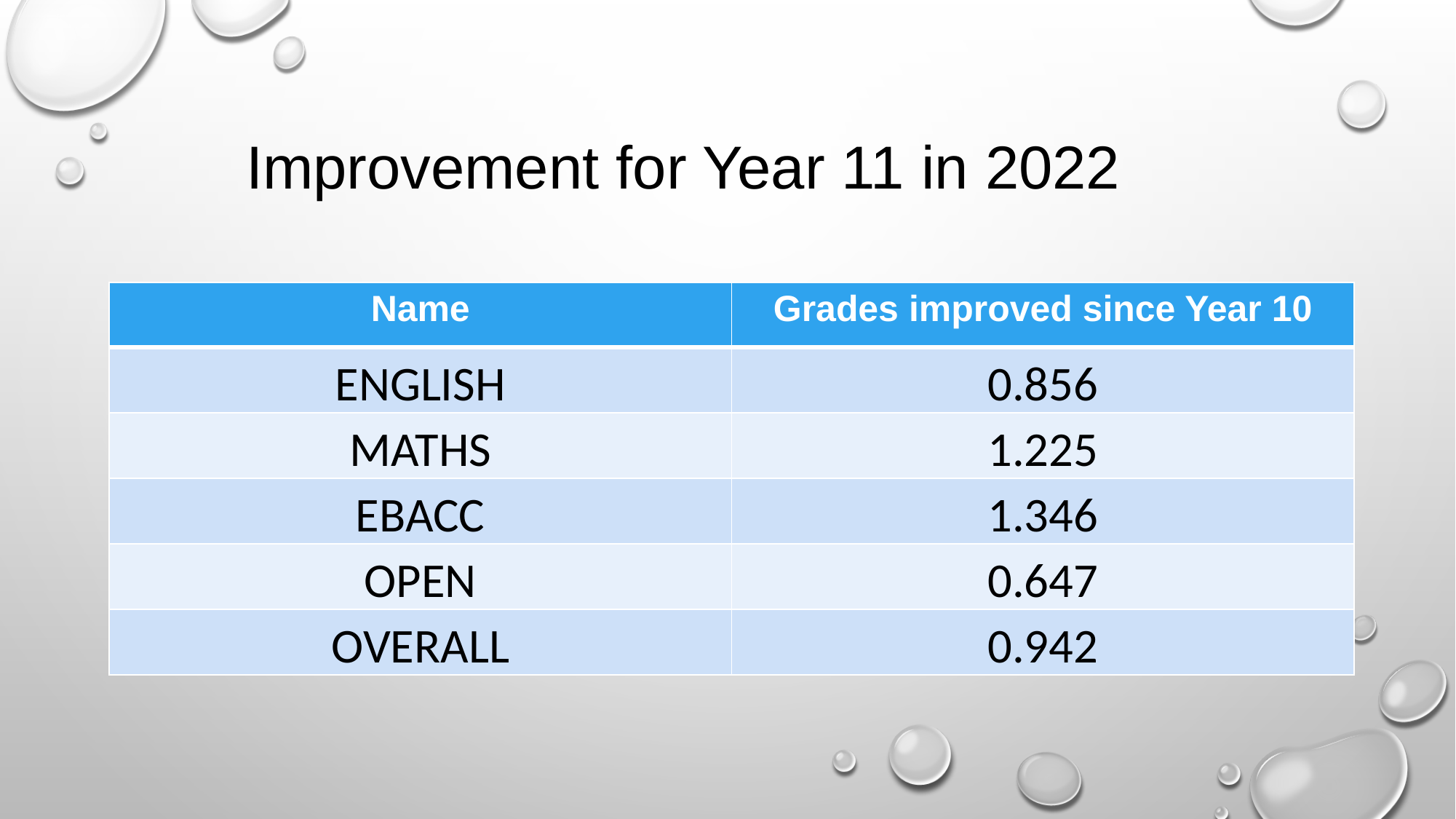

Improvement for Year 11 in 2022
| Name | Grades improved since Year 10 |
| --- | --- |
| ENGLISH | 0.856 |
| MATHS | 1.225 |
| EBACC | 1.346 |
| OPEN | 0.647 |
| OVERALL | 0.942 |